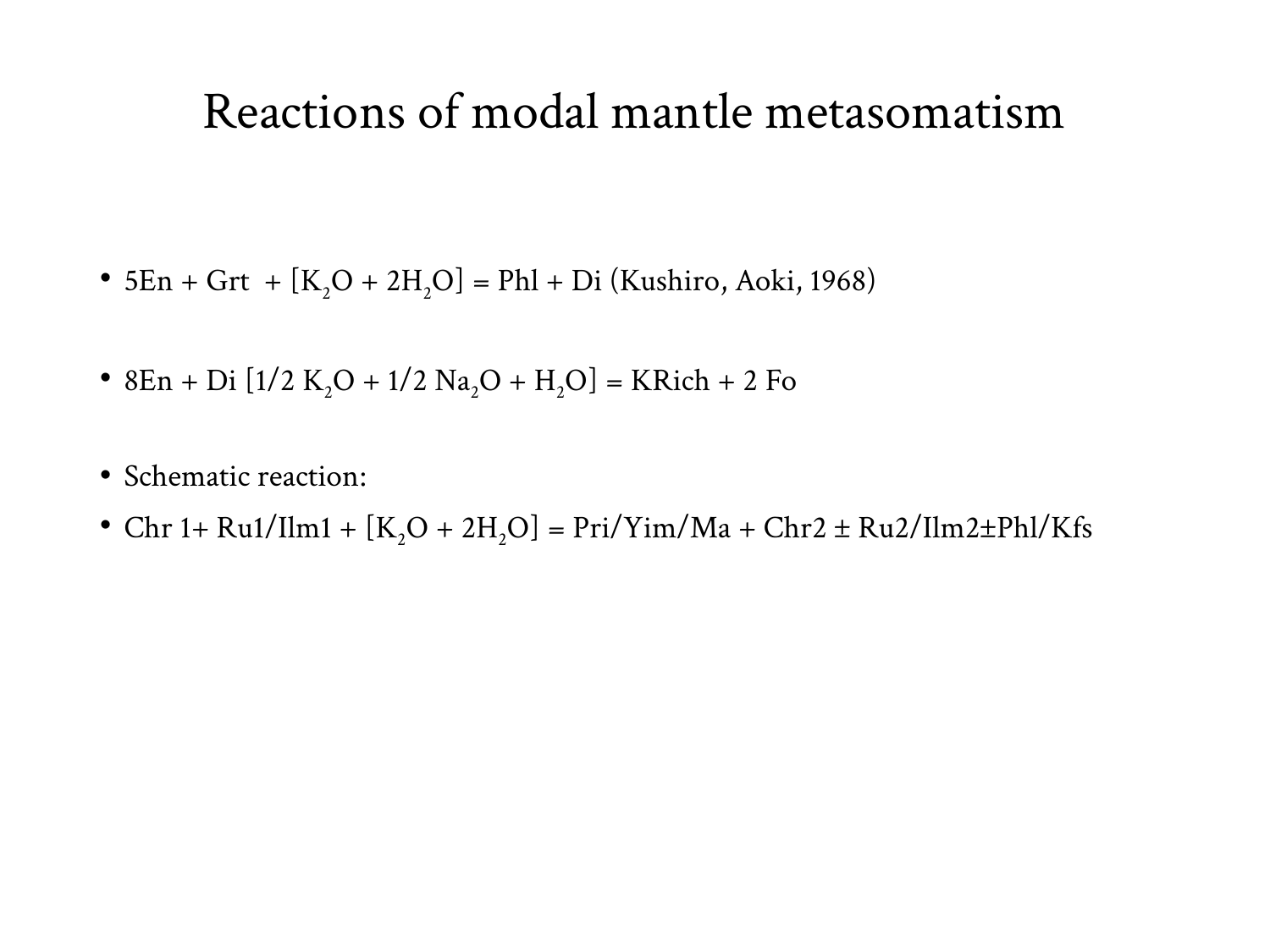

# Reactions of modal mantle metasomatism
5En + Grt  + [K2O + 2H2O] = Phl + Di (Kushiro, Aoki, 1968)

8En + Di [1/2 K2O + 1/2 Na2O + H2O] = KRich + 2 Fo

Schematic reaction:
Chr 1+ Ru1/Ilm1 + [K2O + 2H2O] = Pri/Yim/Ma + Chr2 ± Ru2/Ilm2±Phl/Kfs